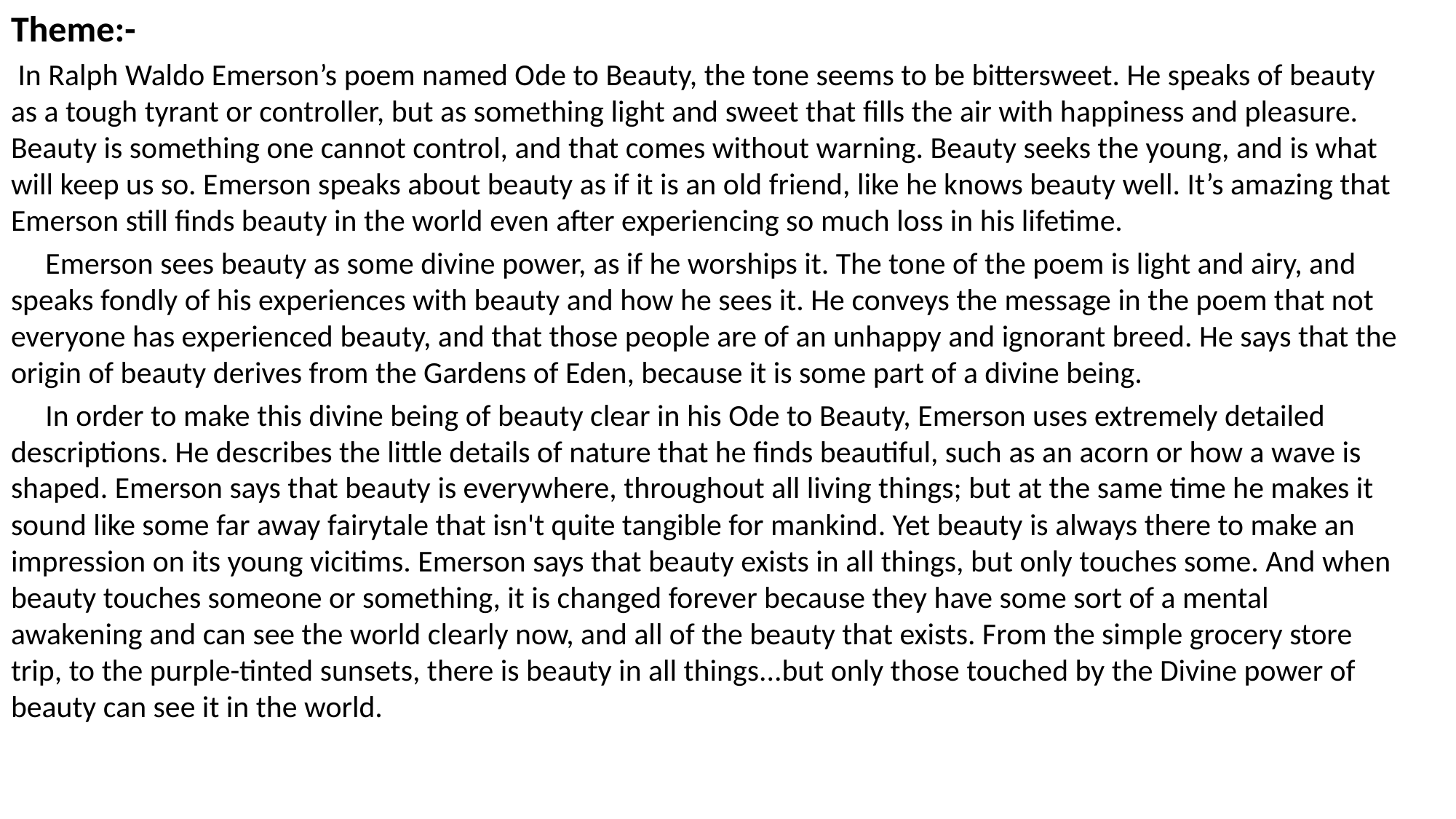

Theme:-
 In Ralph Waldo Emerson’s poem named Ode to Beauty, the tone seems to be bittersweet. He speaks of beauty as a tough tyrant or controller, but as something light and sweet that fills the air with happiness and pleasure. Beauty is something one cannot control, and that comes without warning. Beauty seeks the young, and is what will keep us so. Emerson speaks about beauty as if it is an old friend, like he knows beauty well. It’s amazing that Emerson still finds beauty in the world even after experiencing so much loss in his lifetime.
     Emerson sees beauty as some divine power, as if he worships it. The tone of the poem is light and airy, and speaks fondly of his experiences with beauty and how he sees it. He conveys the message in the poem that not everyone has experienced beauty, and that those people are of an unhappy and ignorant breed. He says that the origin of beauty derives from the Gardens of Eden, because it is some part of a divine being.
     In order to make this divine being of beauty clear in his Ode to Beauty, Emerson uses extremely detailed descriptions. He describes the little details of nature that he finds beautiful, such as an acorn or how a wave is shaped. Emerson says that beauty is everywhere, throughout all living things; but at the same time he makes it sound like some far away fairytale that isn't quite tangible for mankind. Yet beauty is always there to make an impression on its young vicitims. Emerson says that beauty exists in all things, but only touches some. And when beauty touches someone or something, it is changed forever because they have some sort of a mental awakening and can see the world clearly now, and all of the beauty that exists. From the simple grocery store trip, to the purple-tinted sunsets, there is beauty in all things...but only those touched by the Divine power of beauty can see it in the world.
#